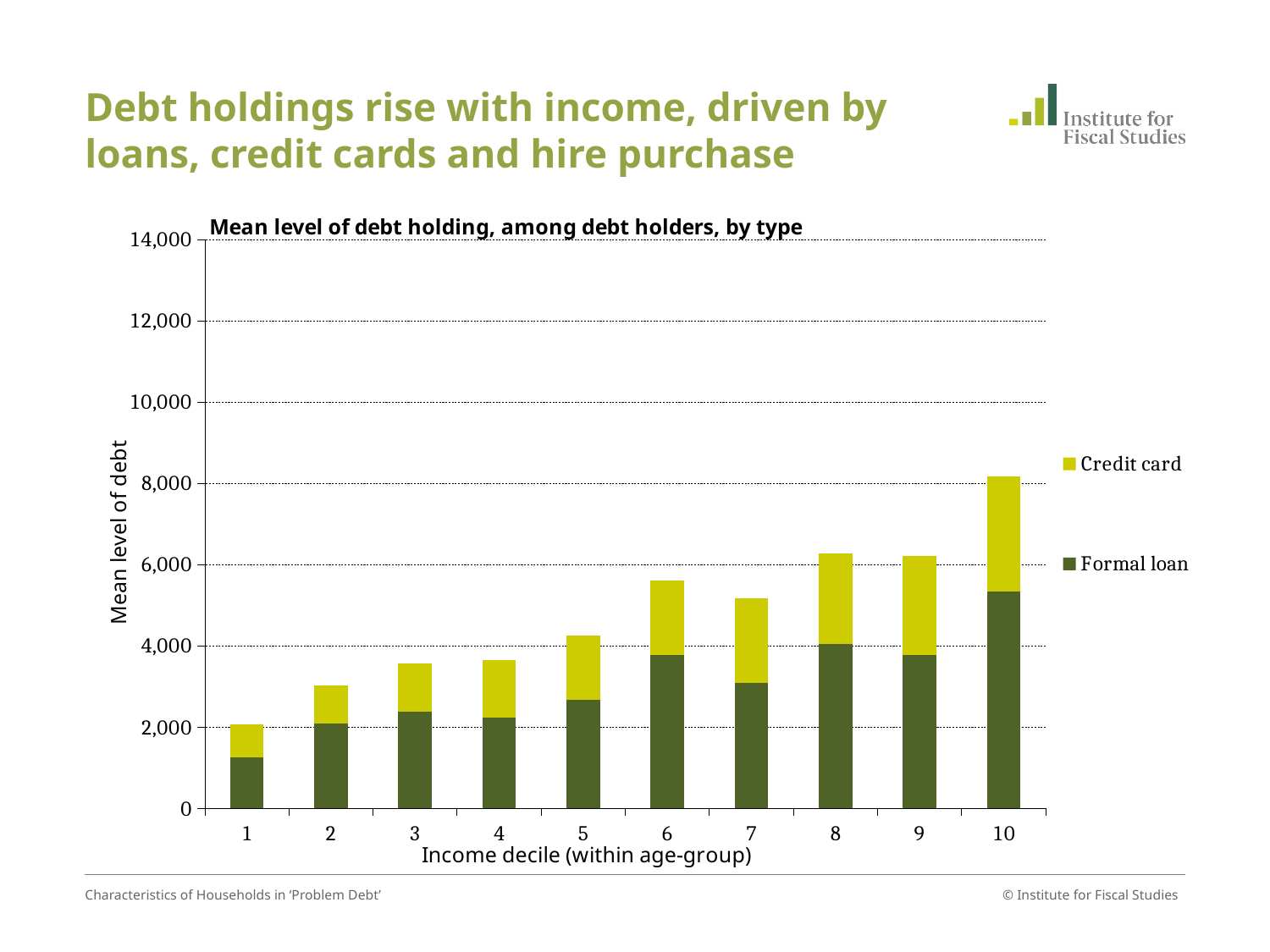

# Debt holdings rise with income, driven by loans, credit cards and hire purchase

### Chart: Mean level of debt holding, among debt holders, by type

| Category |  |  |
|---|---|---|
| 1 | 1263.1775889184148 | 812.870883166863 |
| 2 | 2086.844423995954 | 946.5281050747284 |
| 3 | 2384.9629332131312 | 1186.7389757762362 |
| 4 | 2243.258997318343 | 1407.6112508953229 |
| 5 | 2671.7137030708527 | 1588.3518126386978 |
| 6 | 3774.852469276116 | 1842.0065801743451 |
| 7 | 3101.5467966549336 | 2064.4948432330125 |
| 8 | 4056.887122131445 | 2215.666805518779 |
| 9 | 3773.240701362911 | 2447.8265877346794 |
| 10 | 5349.30515163166 | 2825.403237437042 |
Characteristics of Households in ‘Problem Debt’
© Institute for Fiscal Studies